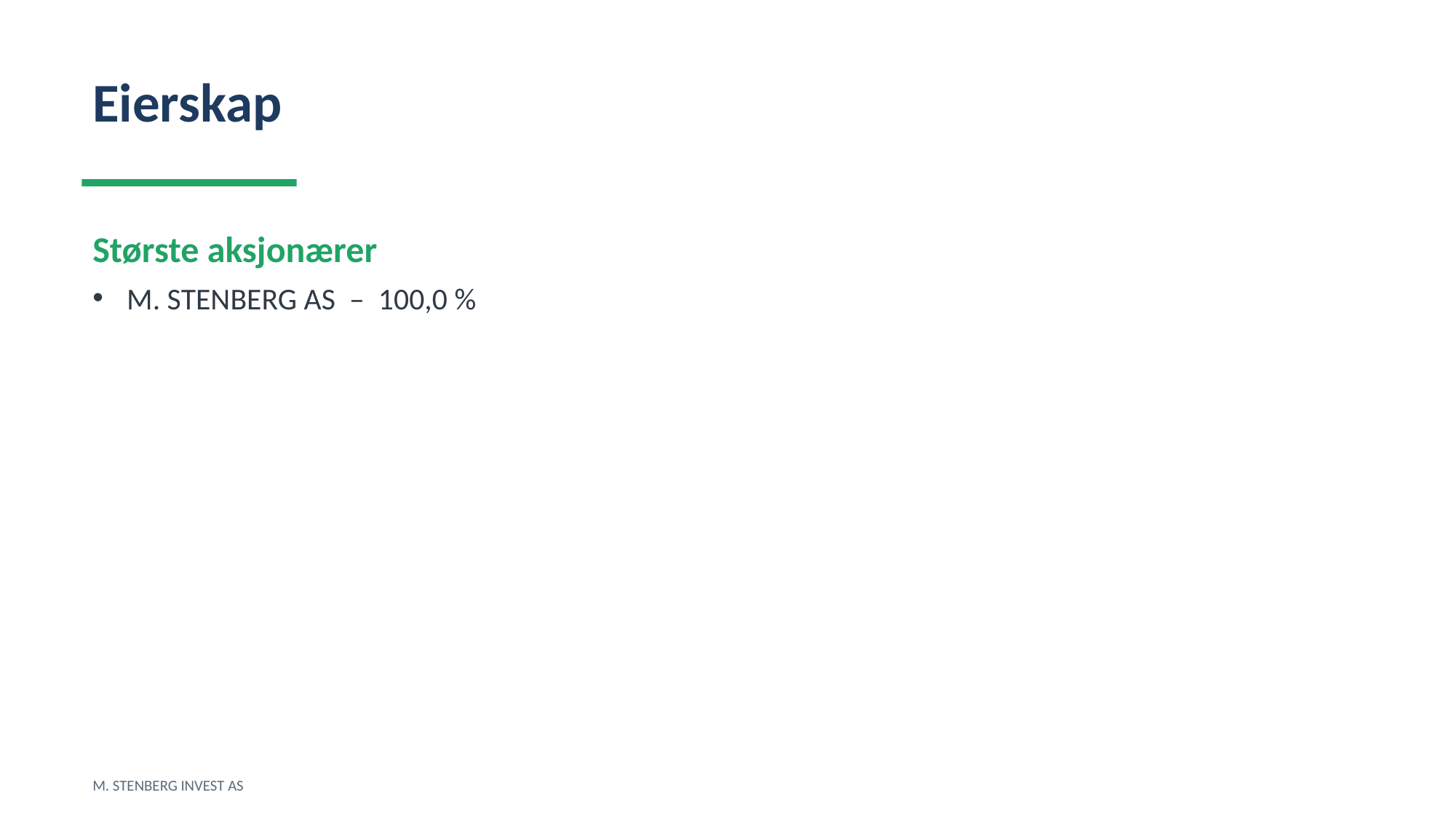

Eierskap

Største aksjonærer
M. STENBERG AS  –  100,0 %
M. STENBERG INVEST AS